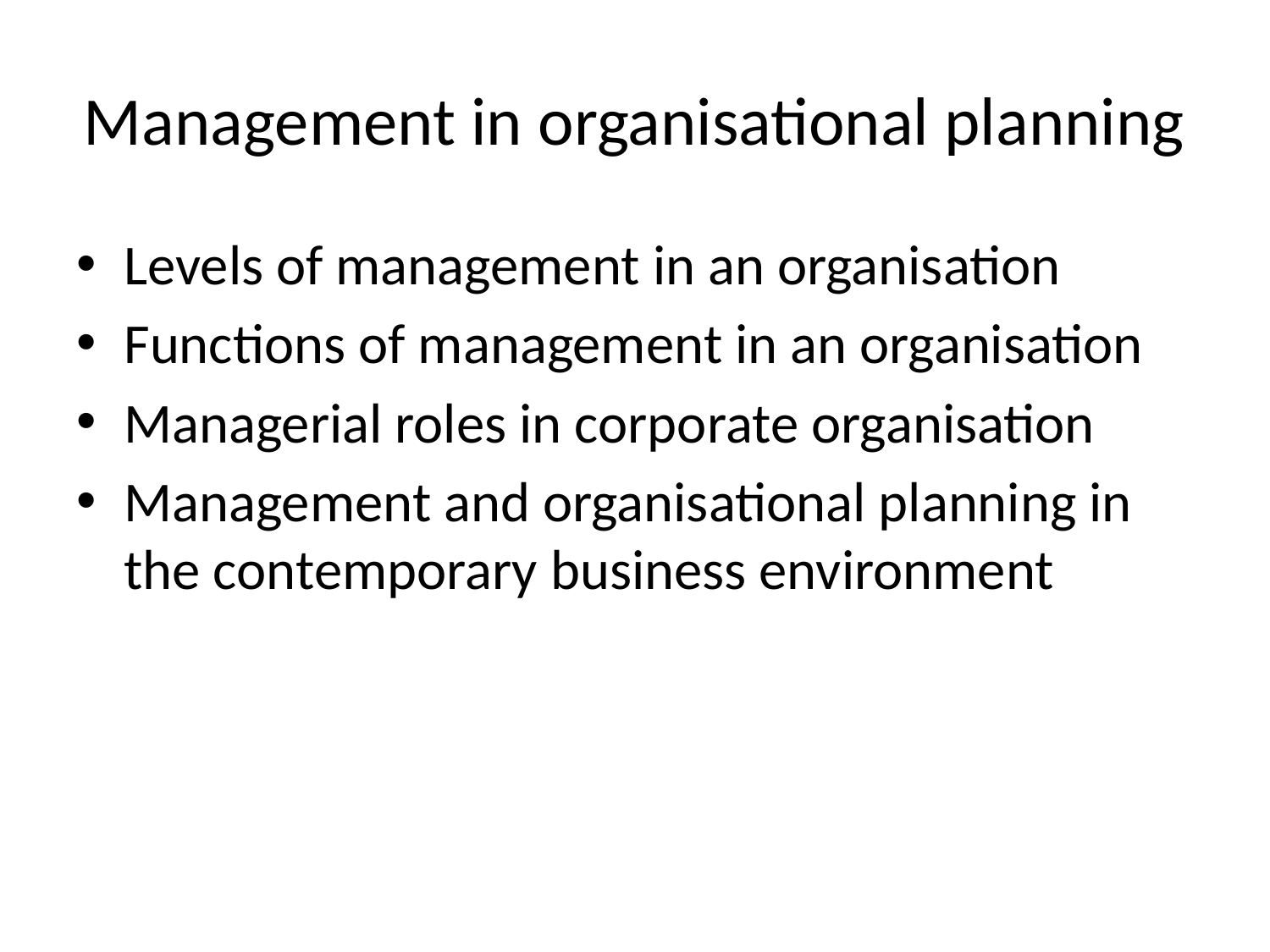

# Management in organisational planning
Levels of management in an organisation
Functions of management in an organisation
Managerial roles in corporate organisation
Management and organisational planning in the contemporary business environment